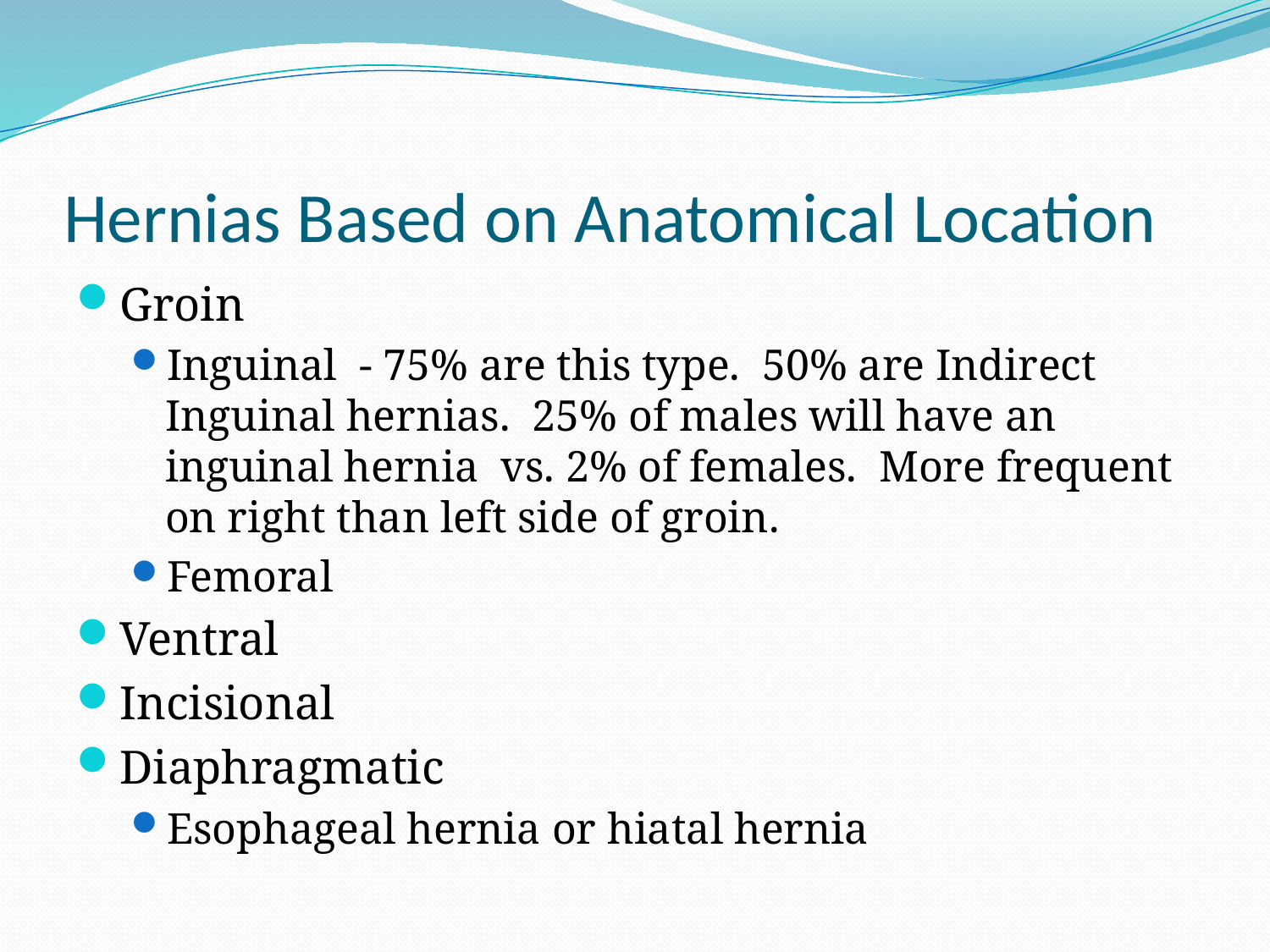

# Hernias Based on Anatomical Location
Groin
Inguinal  - 75% are this type.  50% are Indirect Inguinal hernias.  25% of males will have an inguinal hernia  vs. 2% of females.  More frequent on right than left side of groin.
Femoral
Ventral
Incisional
Diaphragmatic
Esophageal hernia or hiatal hernia